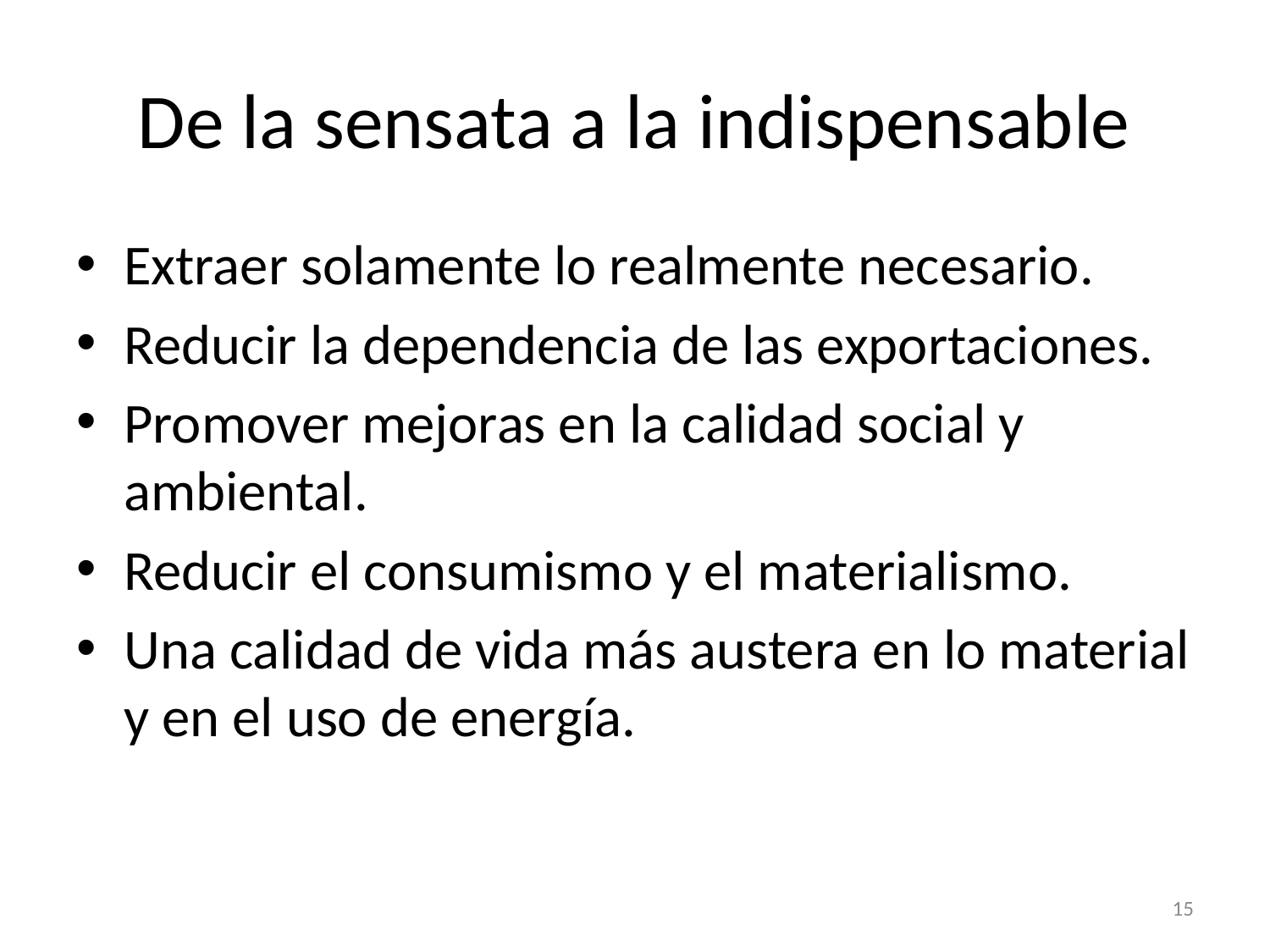

# De la sensata a la indispensable
Extraer solamente lo realmente necesario.
Reducir la dependencia de las exportaciones.
Promover mejoras en la calidad social y ambiental.
Reducir el consumismo y el materialismo.
Una calidad de vida más austera en lo material y en el uso de energía.
15